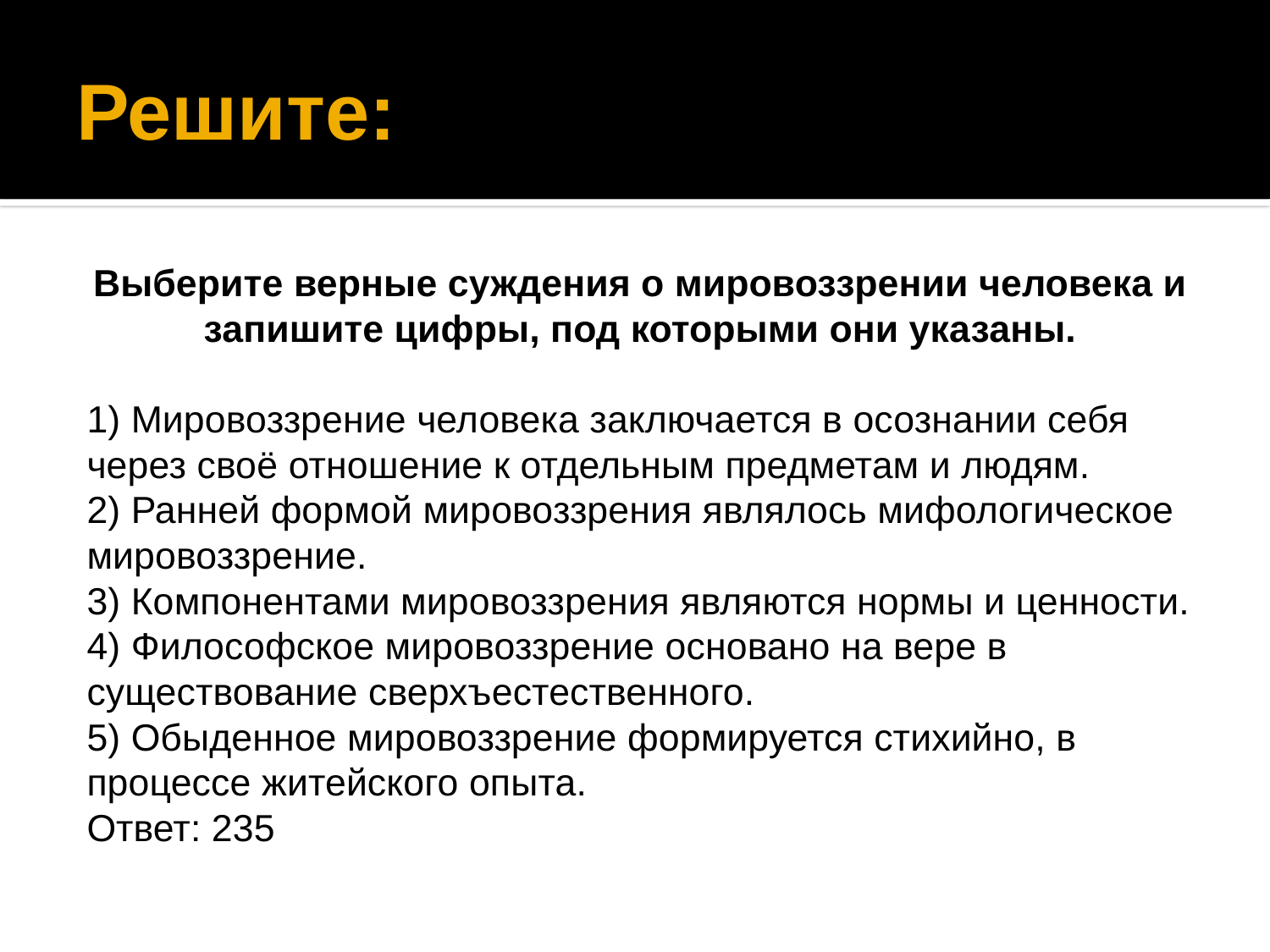

# Решите:
Выберите верные суждения о мировоззрении человека и запишите цифры, под которыми они указаны.

1) Мировоззрение человека заключается в осознании себя через своё отношение к отдельным предметам и людям.
2) Ранней формой мировоззрения являлось мифологическое мировоззрение.
3) Компонентами мировоззрения являются нормы и ценности.
4) Философское мировоззрение основано на вере в существование сверхъестественного.
5) Обыденное мировоззрение формируется стихийно, в процессе житейского опыта.
Ответ: 235